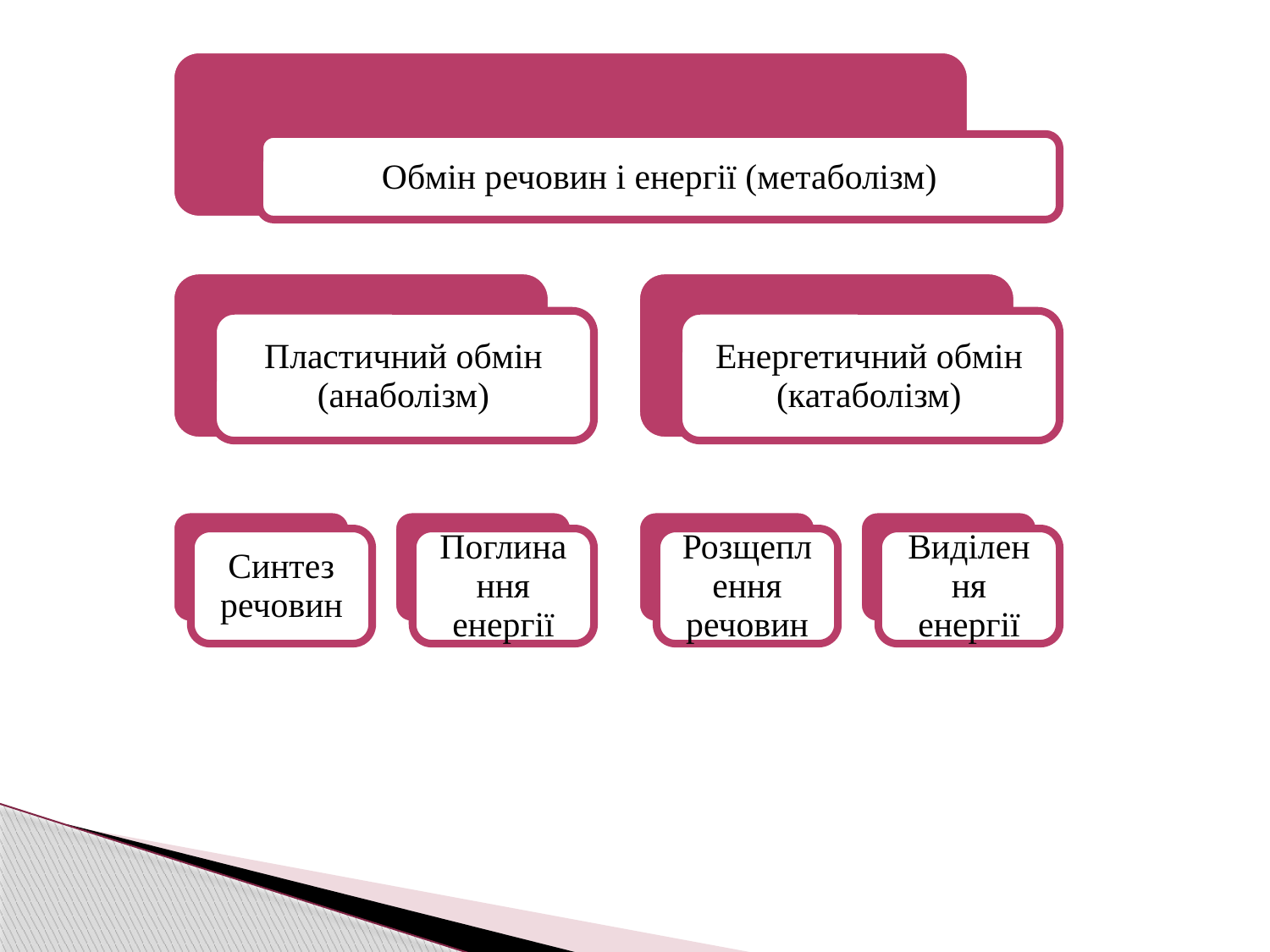

Обмін речовин і енергії (метаболізм)
Пластичний обмін (анаболізм)
Синтез речовин
Енергетичний обмін (катаболізм)
Розщеплення речовин
Поглинання енергії
Виділення енергії